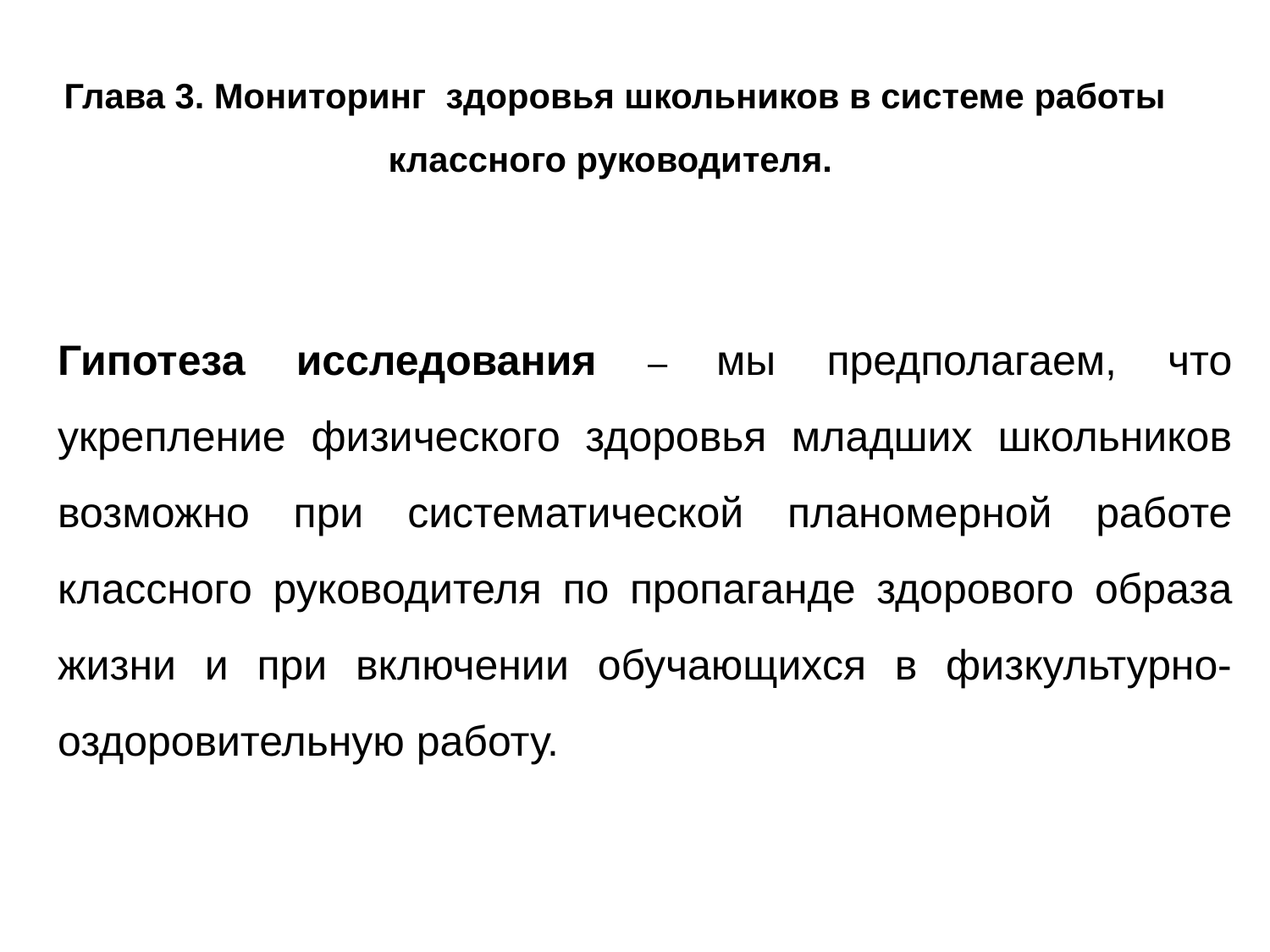

Глава 3. Мониторинг  здоровья школьников в системе работы классного руководителя.
Гипотеза исследования – мы предполагаем, что укрепление физического здоровья младших школьников возможно при систематической планомерной работе классного руководителя по пропаганде здорового образа жизни и при включении обучающихся в физкультурно-оздоровительную работу.